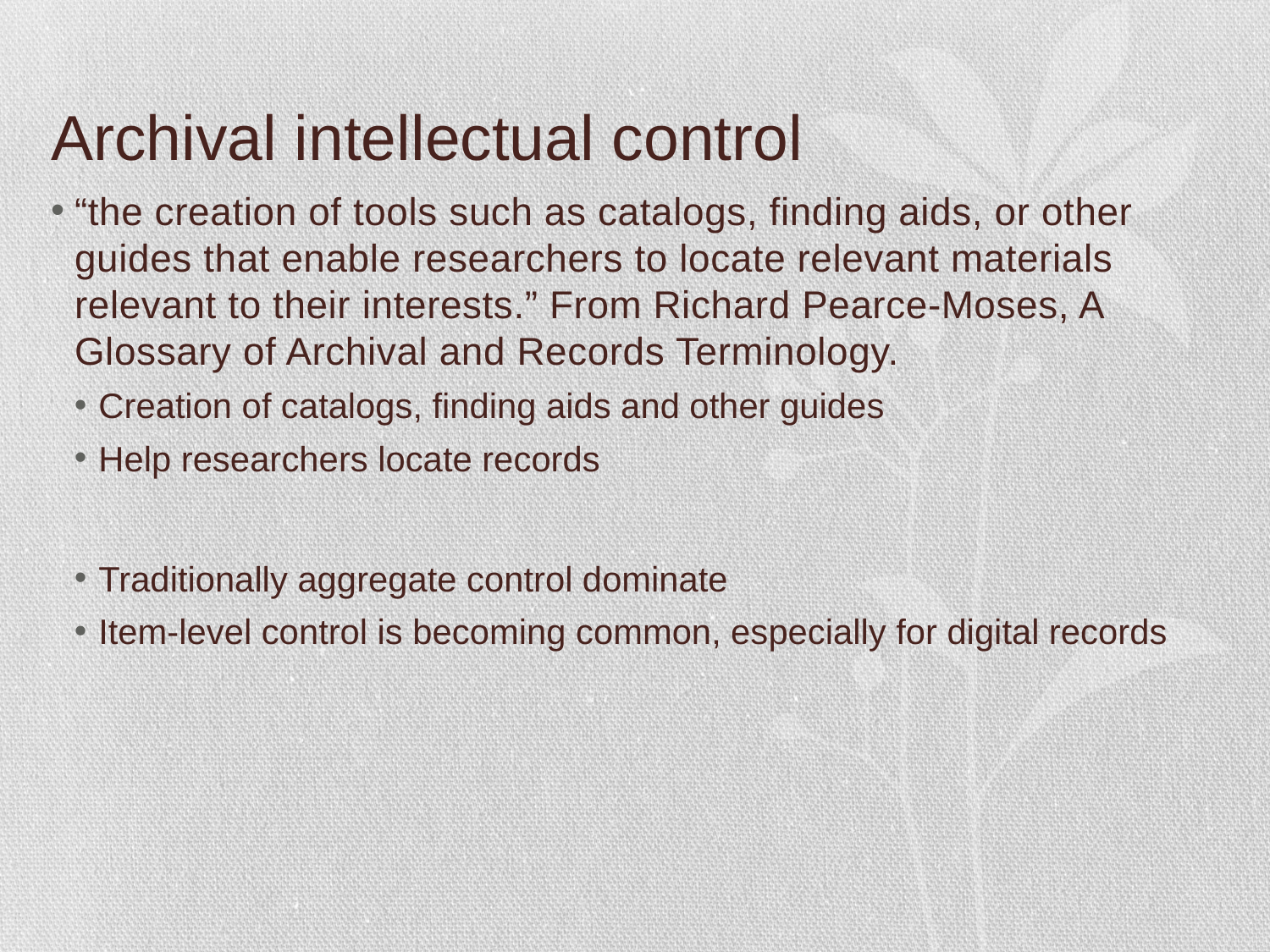

# Archival intellectual control
“the creation of tools such as catalogs, finding aids, or other guides that enable researchers to locate relevant materials relevant to their interests.” From Richard Pearce-Moses, A Glossary of Archival and Records Terminology.
Creation of catalogs, finding aids and other guides
Help researchers locate records

Traditionally aggregate control dominate
Item-level control is becoming common, especially for digital records